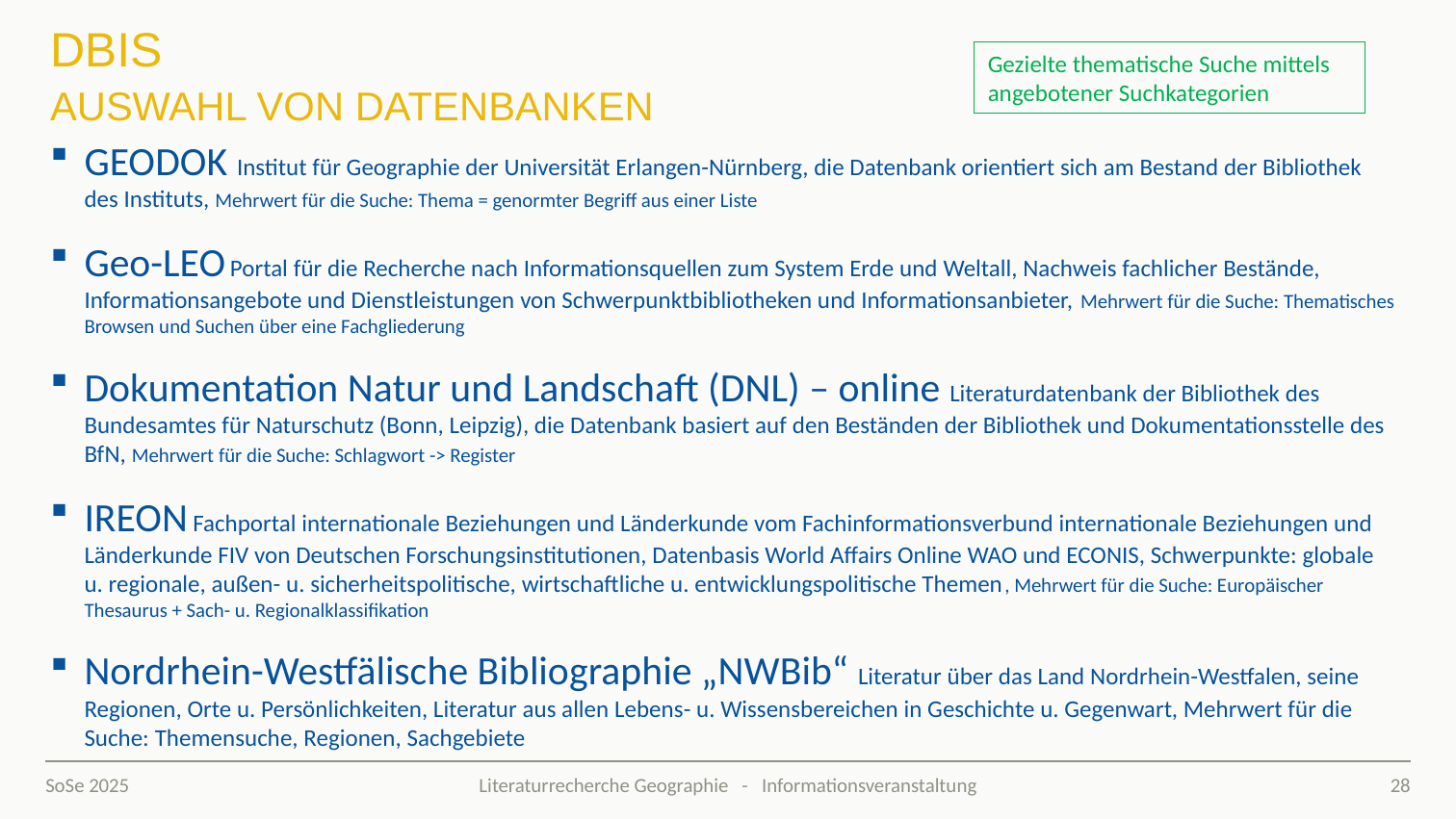

# DBIS Auswahl von Datenbanken
Gezielte thematische Suche mittels angebotener Suchkategorien
GEODOK Institut für Geographie der Universität Erlangen-Nürnberg, die Datenbank orientiert sich am Bestand der Bibliothek des Instituts, Mehrwert für die Suche: Thema = genormter Begriff aus einer Liste
Geo-LEO Portal für die Recherche nach Informationsquellen zum System Erde und Weltall, Nachweis fachlicher Bestände, Informationsangebote und Dienstleistungen von Schwerpunktbibliotheken und Informationsanbieter, Mehrwert für die Suche: Thematisches Browsen und Suchen über eine Fachgliederung
Dokumentation Natur und Landschaft (DNL) – online Literaturdatenbank der Bibliothek des Bundesamtes für Naturschutz (Bonn, Leipzig), die Datenbank basiert auf den Beständen der Bibliothek und Dokumentationsstelle des BfN, Mehrwert für die Suche: Schlagwort -> Register
IREON Fachportal internationale Beziehungen und Länderkunde vom Fachinformationsverbund internationale Beziehungen und Länderkunde FIV von Deutschen Forschungsinstitutionen, Datenbasis World Affairs Online WAO und ECONIS, Schwerpunkte: globale u. regionale, außen- u. sicherheitspolitische, wirtschaftliche u. entwicklungspolitische Themen, Mehrwert für die Suche: Europäischer Thesaurus + Sach- u. Regionalklassifikation
Nordrhein-Westfälische Bibliographie „NWBib“ Literatur über das Land Nordrhein-Westfalen, seine Regionen, Orte u. Persönlichkeiten, Literatur aus allen Lebens- u. Wissensbereichen in Geschichte u. Gegenwart, Mehrwert für die Suche: Themensuche, Regionen, Sachgebiete

SoSe 2025
28
Literaturrecherche Geographie   -   Informationsveranstaltung